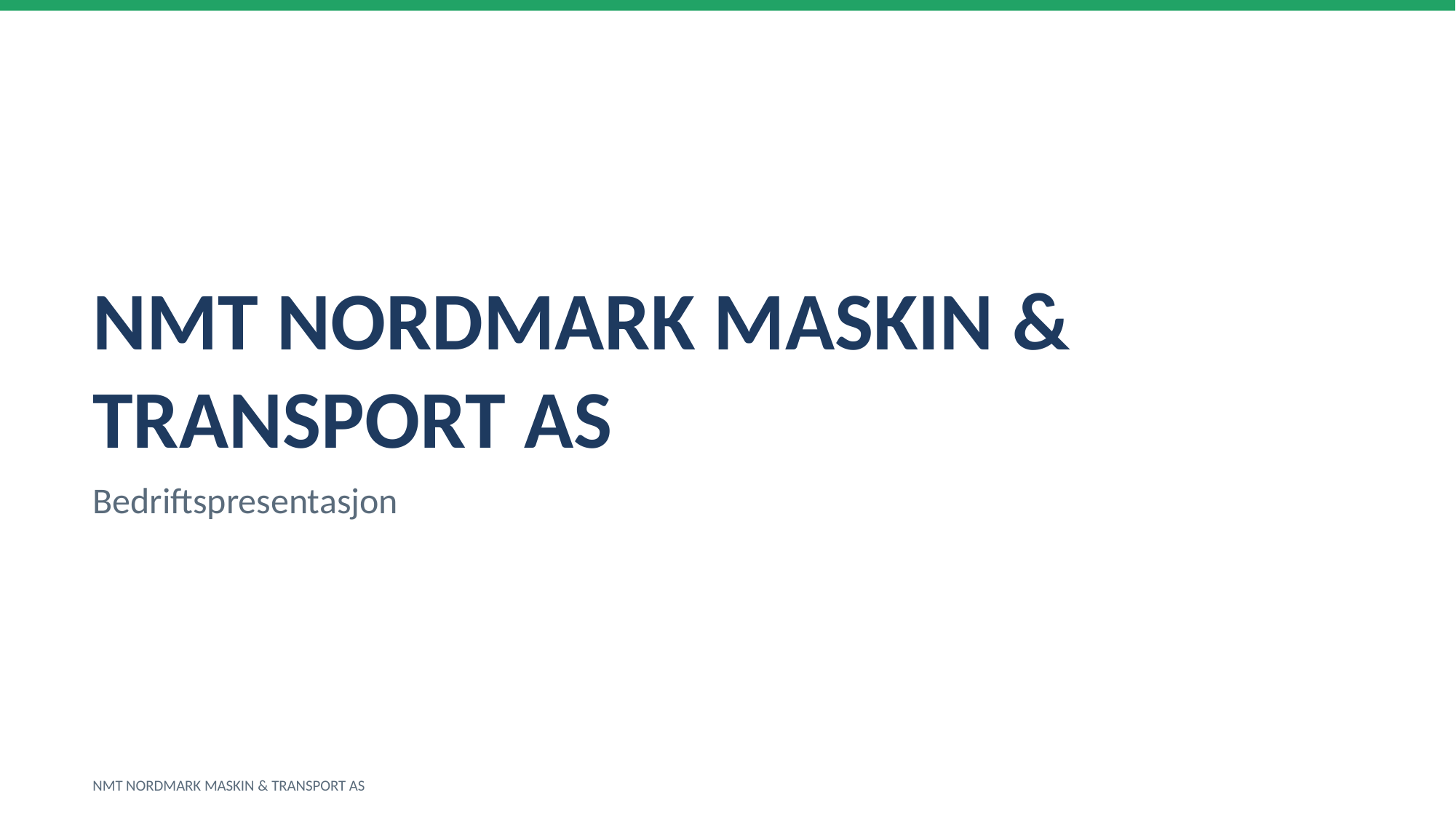

NMT NORDMARK MASKIN & TRANSPORT AS
Bedriftspresentasjon
NMT NORDMARK MASKIN & TRANSPORT AS